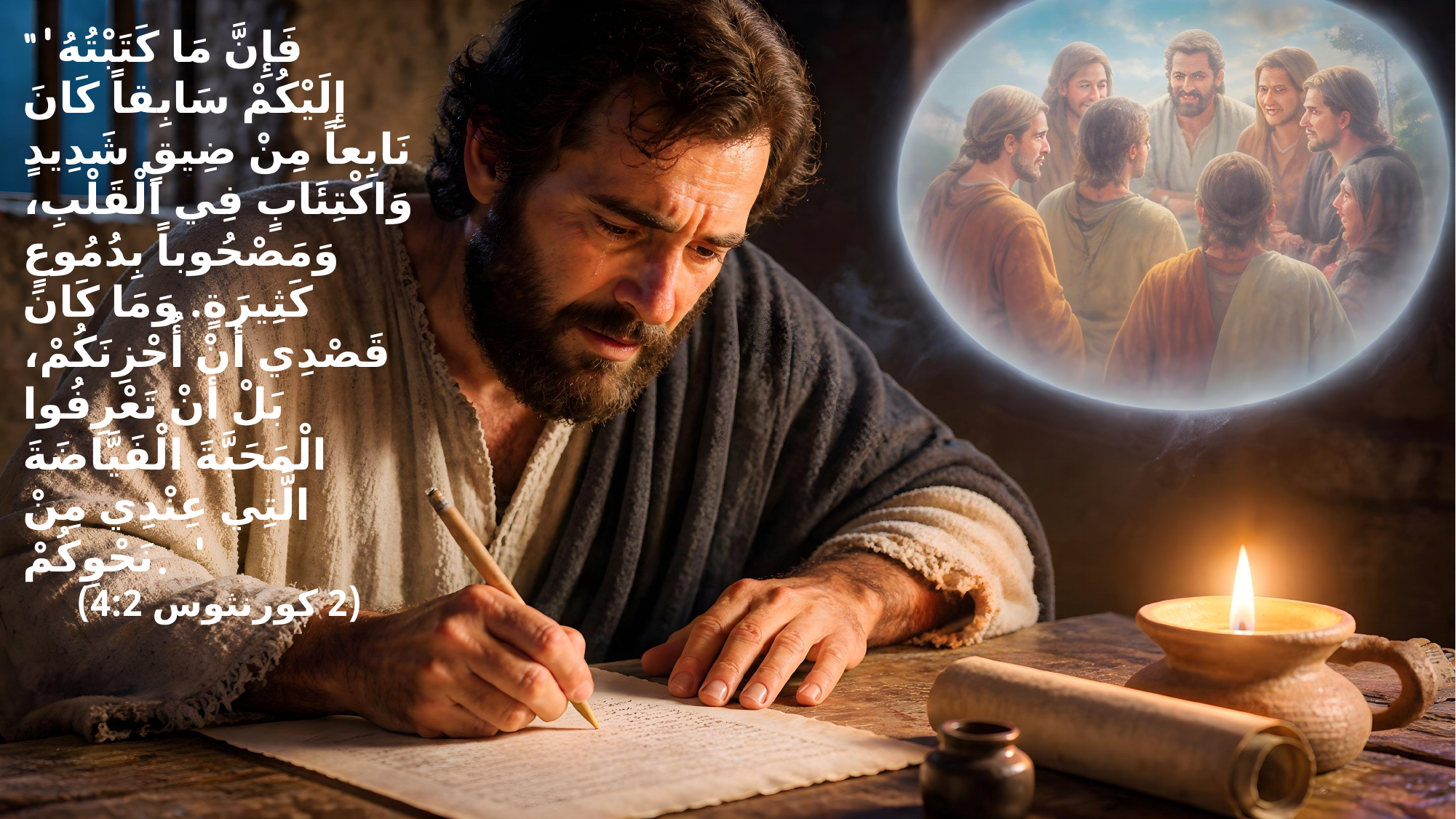

“'فَإِنَّ مَا كَتَبْتُهُ إِلَيْكُمْ سَابِقاً كَانَ نَابِعاً مِنْ ضِيقٍ شَدِيدٍ وَاكْتِئَابٍ فِي الْقَلْبِ، وَمَصْحُوباً بِدُمُوعٍ كَثِيرَةٍ. وَمَا كَانَ قَصْدِي أَنْ أُحْزِنَكُمْ، بَلْ أَنْ تَعْرِفُوا الْمَحَبَّةَ الْفَيَّاضَةَ الَّتِي عِنْدِي مِنْ نَحْوِكُمْ. '
(2 كورنثوس 4:2)